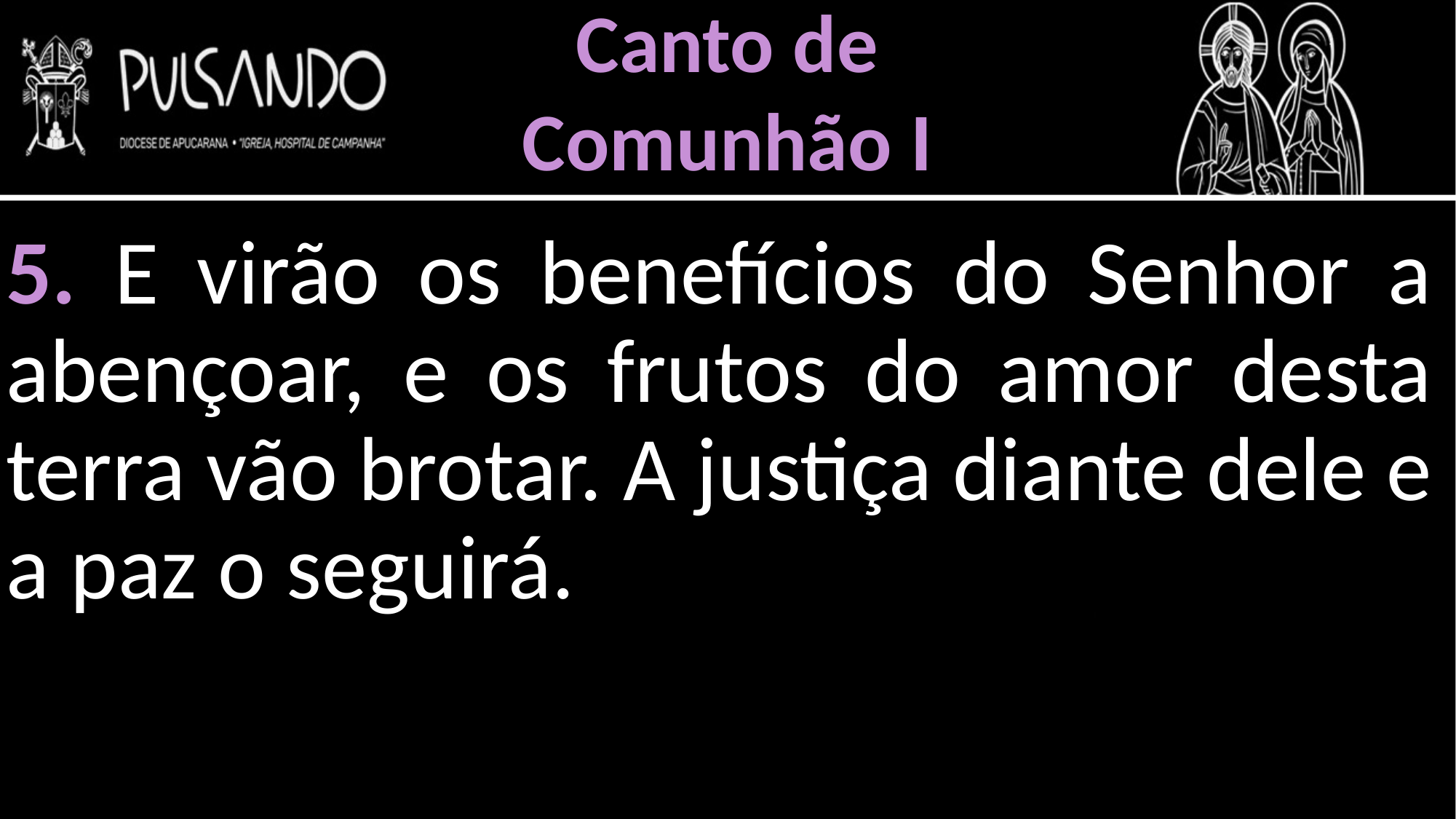

Canto de
Comunhão I
5. E virão os benefícios do Senhor a abençoar, e os frutos do amor desta terra vão brotar. A justiça diante dele e a paz o seguirá.